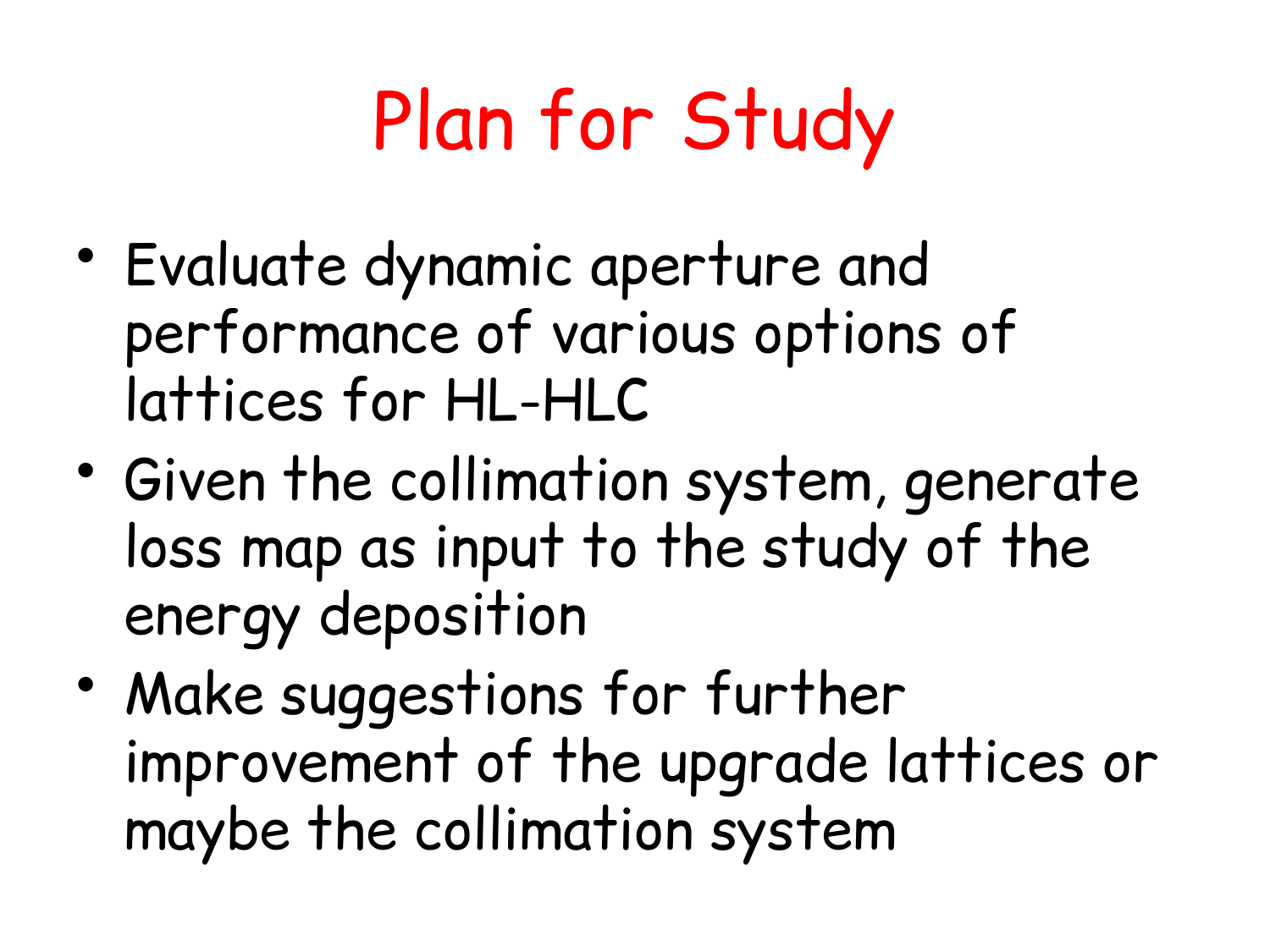

# Plan for Study
Evaluate dynamic aperture and performance of various options of lattices for HL-HLC
Given the collimation system, generate loss map as input to the study of the energy deposition
Make suggestions for further improvement of the upgrade lattices or maybe the collimation system